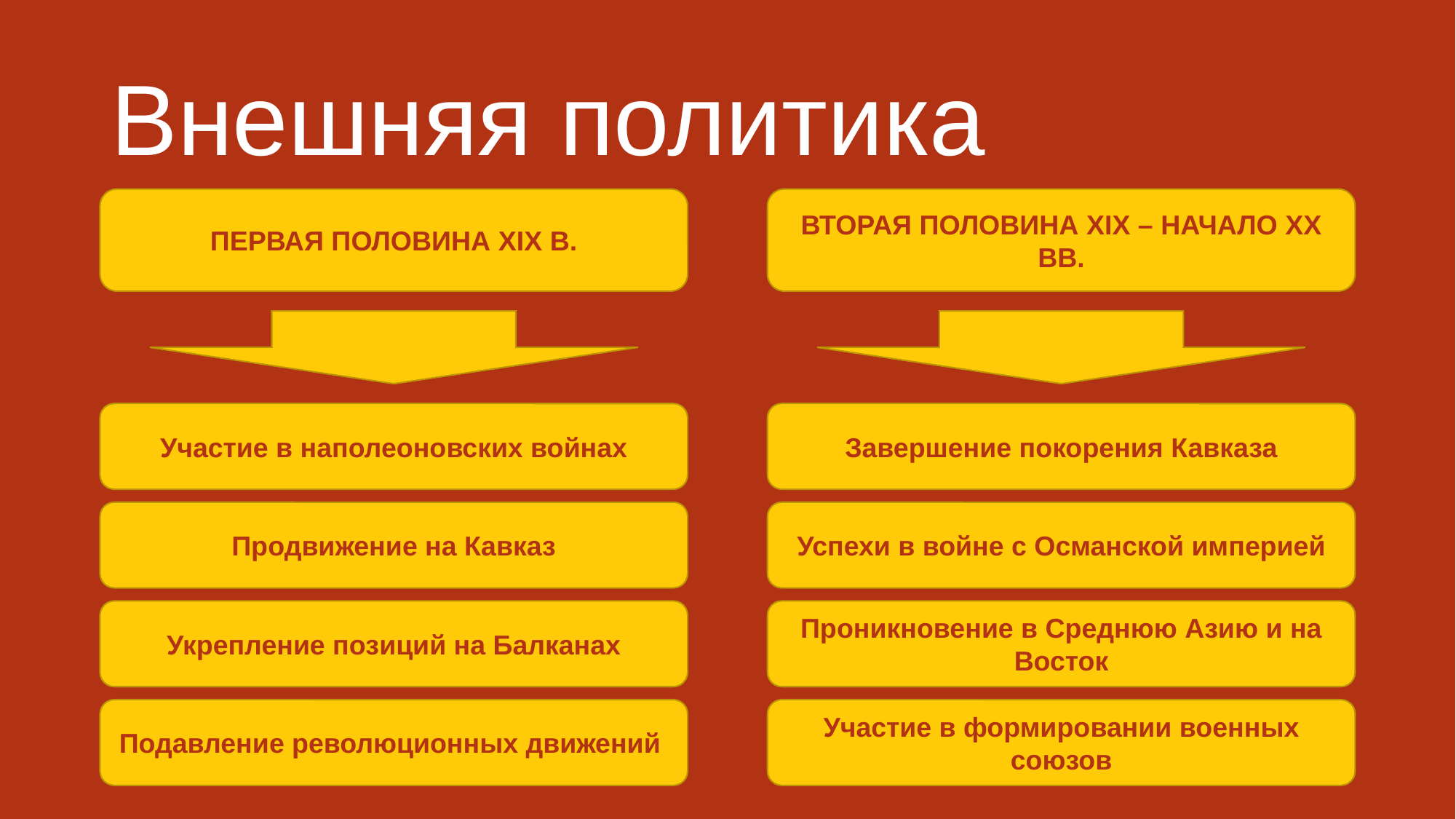

# Внешняя политика
ПЕРВАЯ ПОЛОВИНА XIX В.
ВТОРАЯ ПОЛОВИНА XIX – НАЧАЛО ХХ ВВ.

Участие в наполеоновских войнах
Завершение покорения Кавказа
Продвижение на Кавказ
Успехи в войне с Османской империей
Укрепление позиций на Балканах
Проникновение в Среднюю Азию и на Восток
Подавление революционных движений
Участие в формировании военных союзов